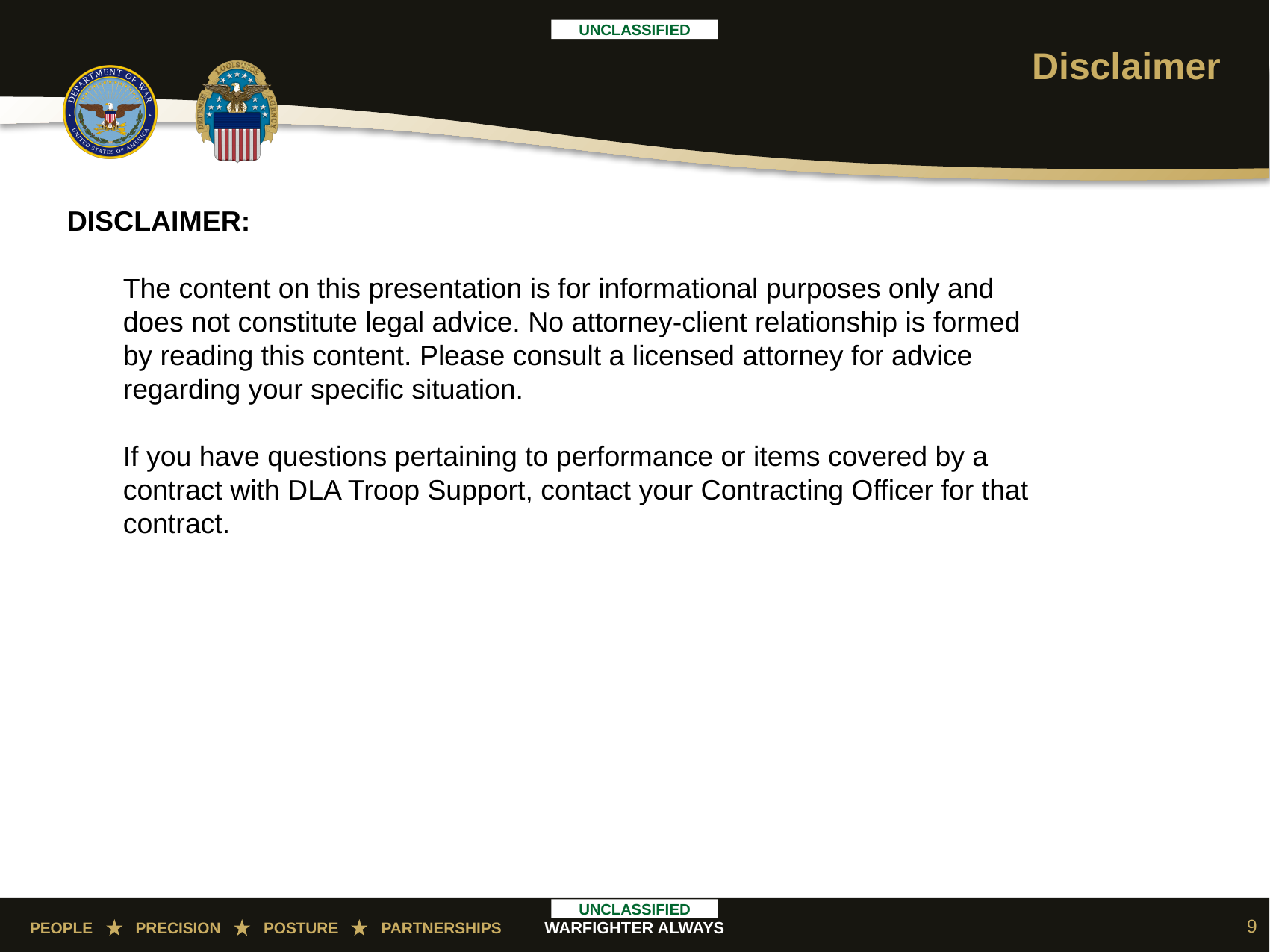

# Disclaimer
DISCLAIMER:

The content on this presentation is for informational purposes only and does not constitute legal advice. No attorney-client relationship is formed by reading this content. Please consult a licensed attorney for advice regarding your specific situation.

If you have questions pertaining to performance or items covered by a contract with DLA Troop Support, contact your Contracting Officer for that contract.